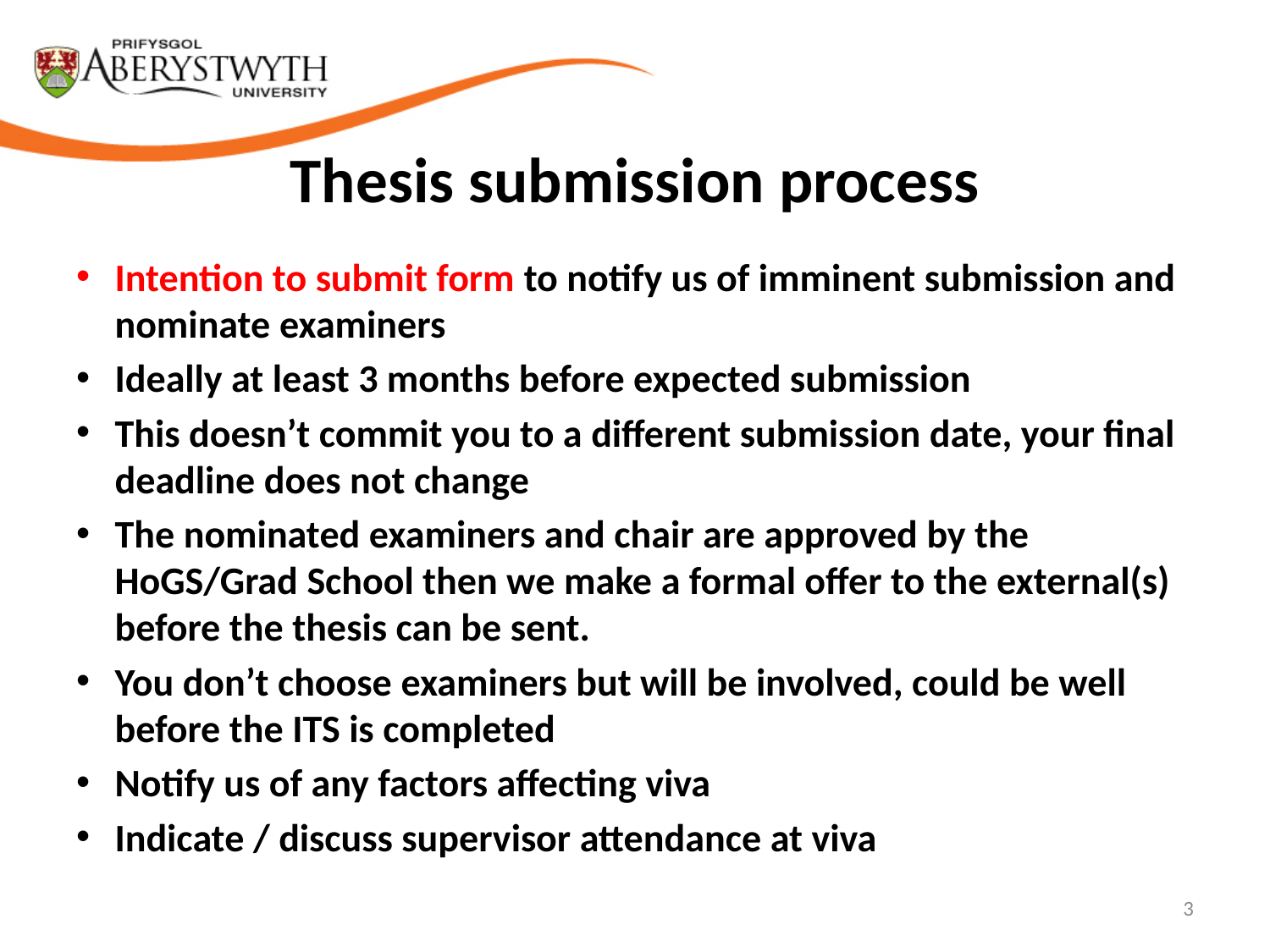

# Thesis submission process
Intention to submit form to notify us of imminent submission and nominate examiners
Ideally at least 3 months before expected submission
This doesn’t commit you to a different submission date, your final deadline does not change
The nominated examiners and chair are approved by the HoGS/Grad School then we make a formal offer to the external(s) before the thesis can be sent.
You don’t choose examiners but will be involved, could be well before the ITS is completed
Notify us of any factors affecting viva
Indicate / discuss supervisor attendance at viva

3